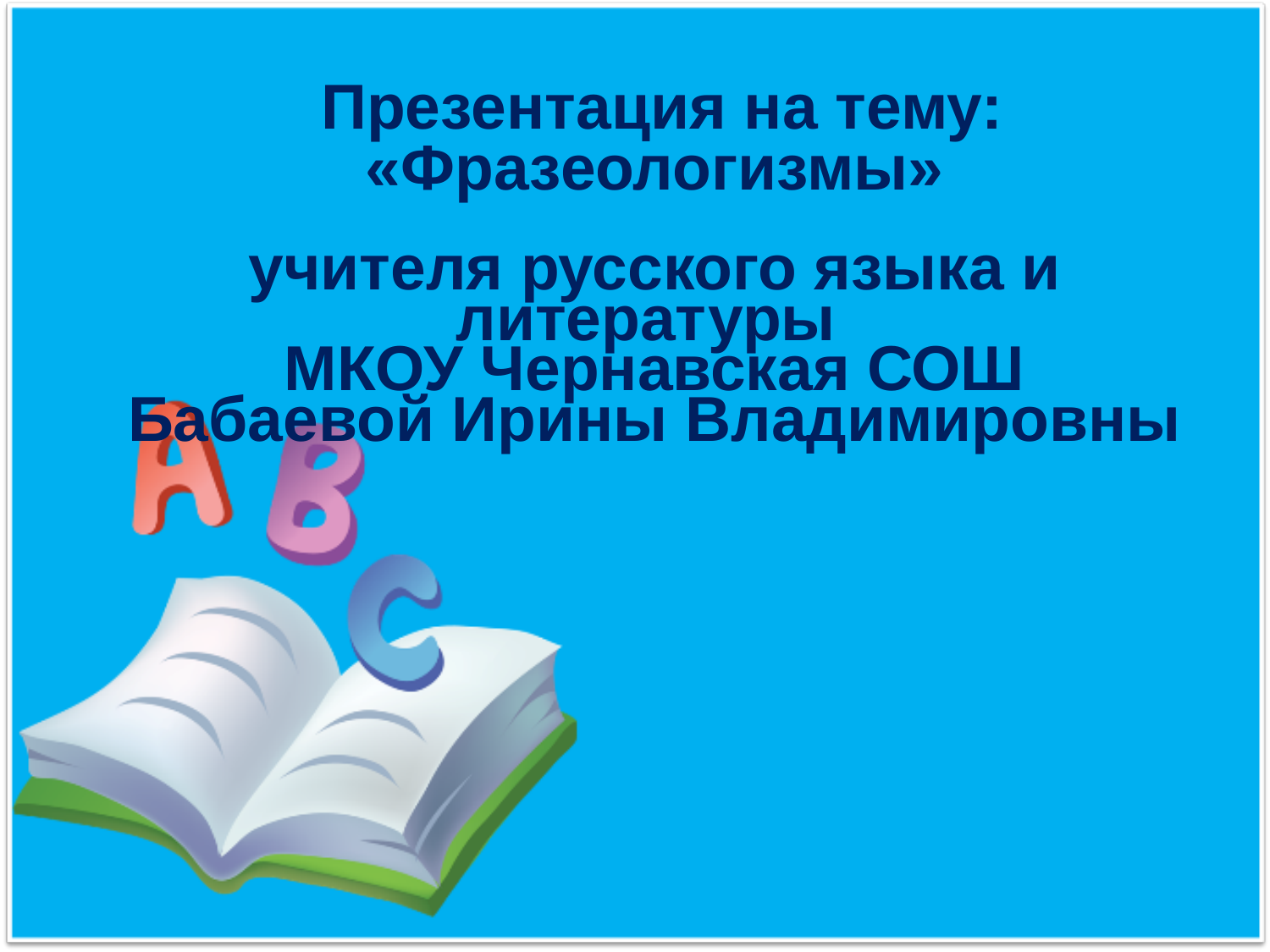

# Презентация на тему:  «Фразеологизмы» учителя русского языка и литературы МКОУ Чернавская СОШ Бабаевой Ирины Владимировны